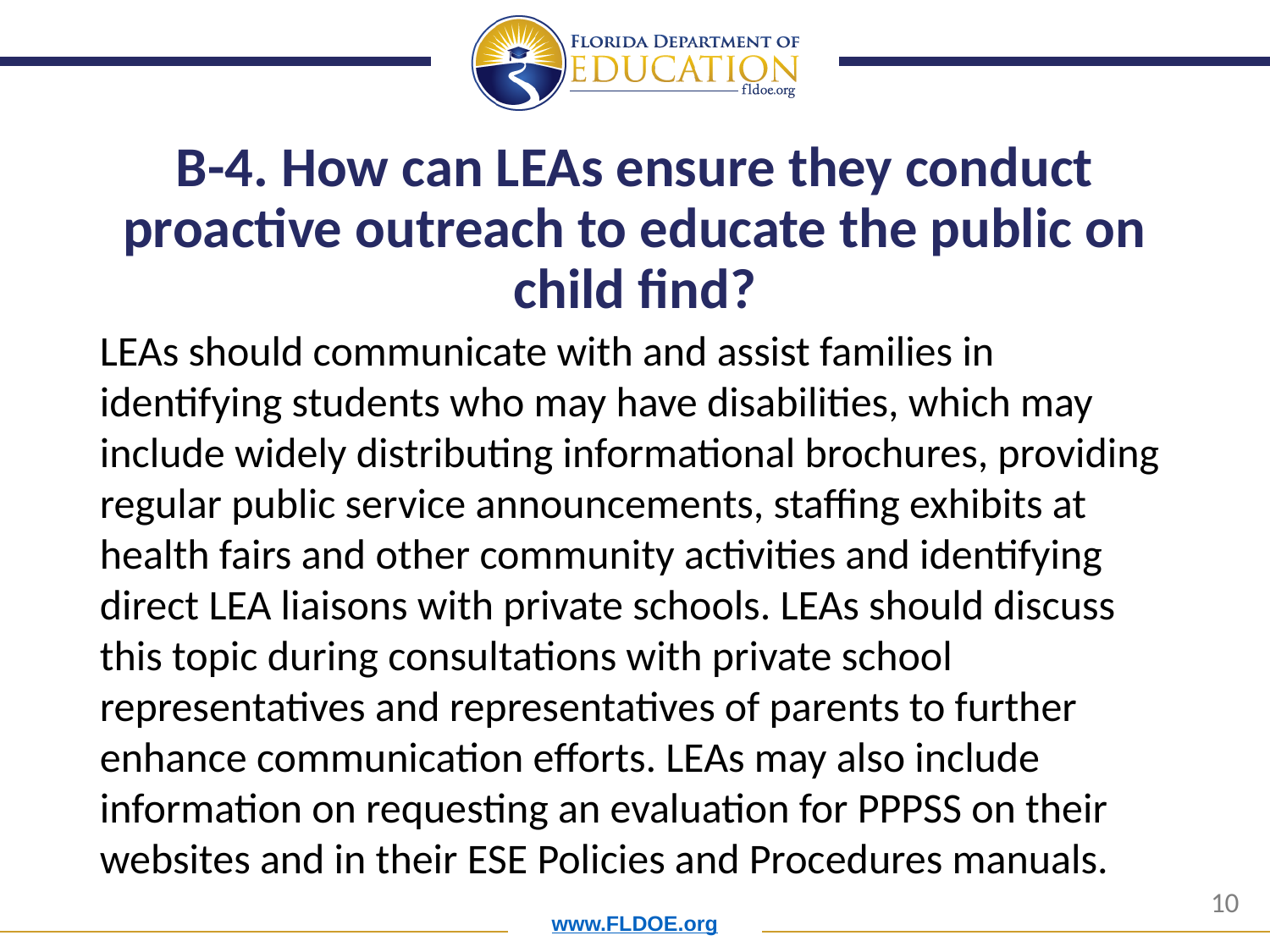

# B-4. How can LEAs ensure they conduct proactive outreach to educate the public on child find?
LEAs should communicate with and assist families in identifying students who may have disabilities, which may include widely distributing informational brochures, providing regular public service announcements, staffing exhibits at health fairs and other community activities and identifying direct LEA liaisons with private schools. LEAs should discuss this topic during consultations with private school representatives and representatives of parents to further enhance communication efforts. LEAs may also include information on requesting an evaluation for PPPSS on their websites and in their ESE Policies and Procedures manuals.